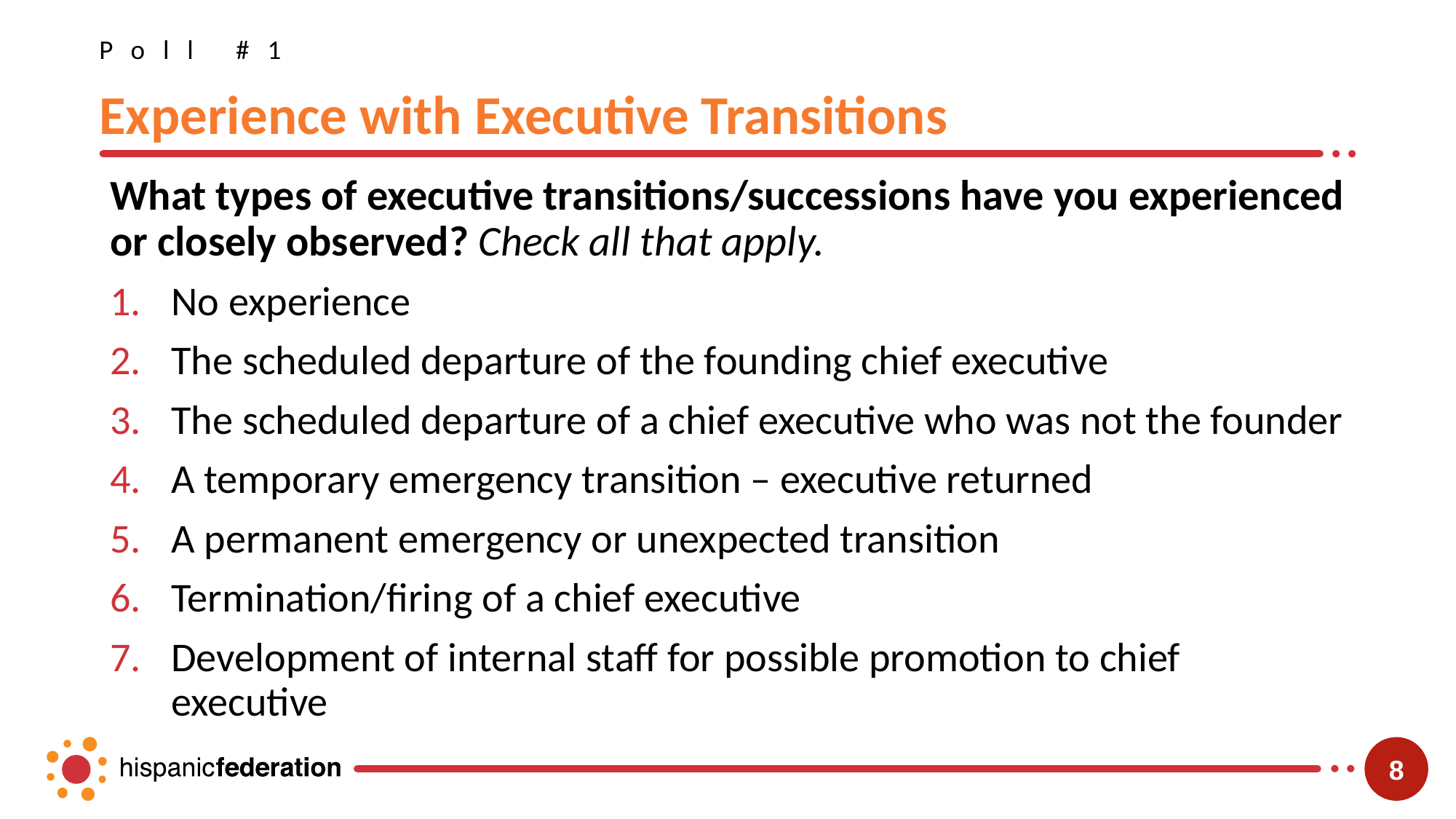

Poll #1
# Experience with Executive Transitions
What types of executive transitions/successions have you experienced or closely observed? Check all that apply.
No experience
The scheduled departure of the founding chief executive
The scheduled departure of a chief executive who was not the founder
A temporary emergency transition – executive returned
A permanent emergency or unexpected transition
Termination/firing of a chief executive
Development of internal staff for possible promotion to chief executive